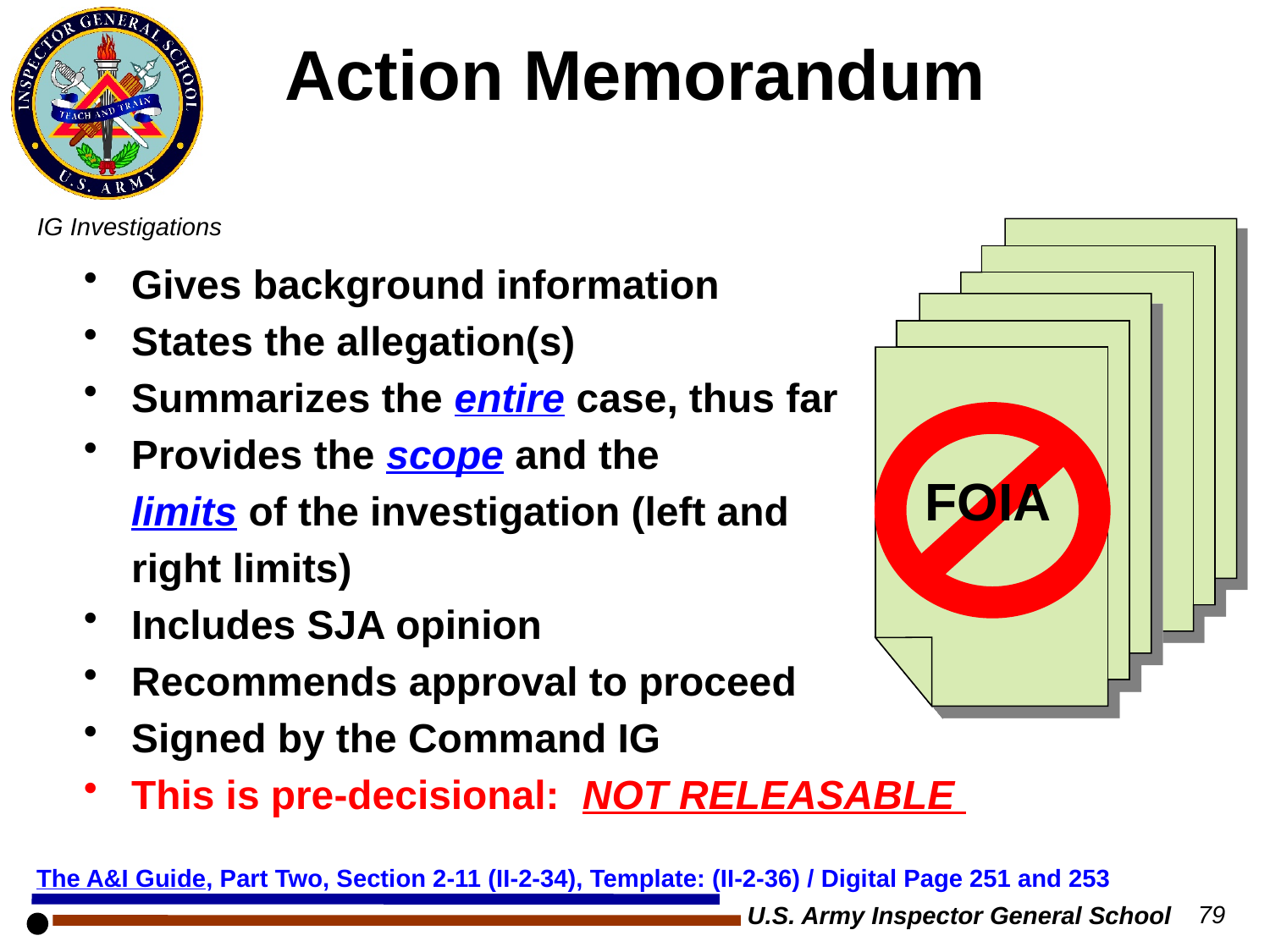

# Action Memorandum

Gives background information
States the allegation(s)
Summarizes the entire case, thus far
Provides the scope and the
	limits of the investigation (left and
	right limits)
Includes SJA opinion
Recommends approval to proceed
Signed by the Command IG
This is pre-decisional:  NOT RELEASABLE

FOIA
The A&I Guide, Part Two, Section 2-11 (II-2-34), Template: (II-2-36) / Digital Page 251 and 253
U.S. Army Inspector General School